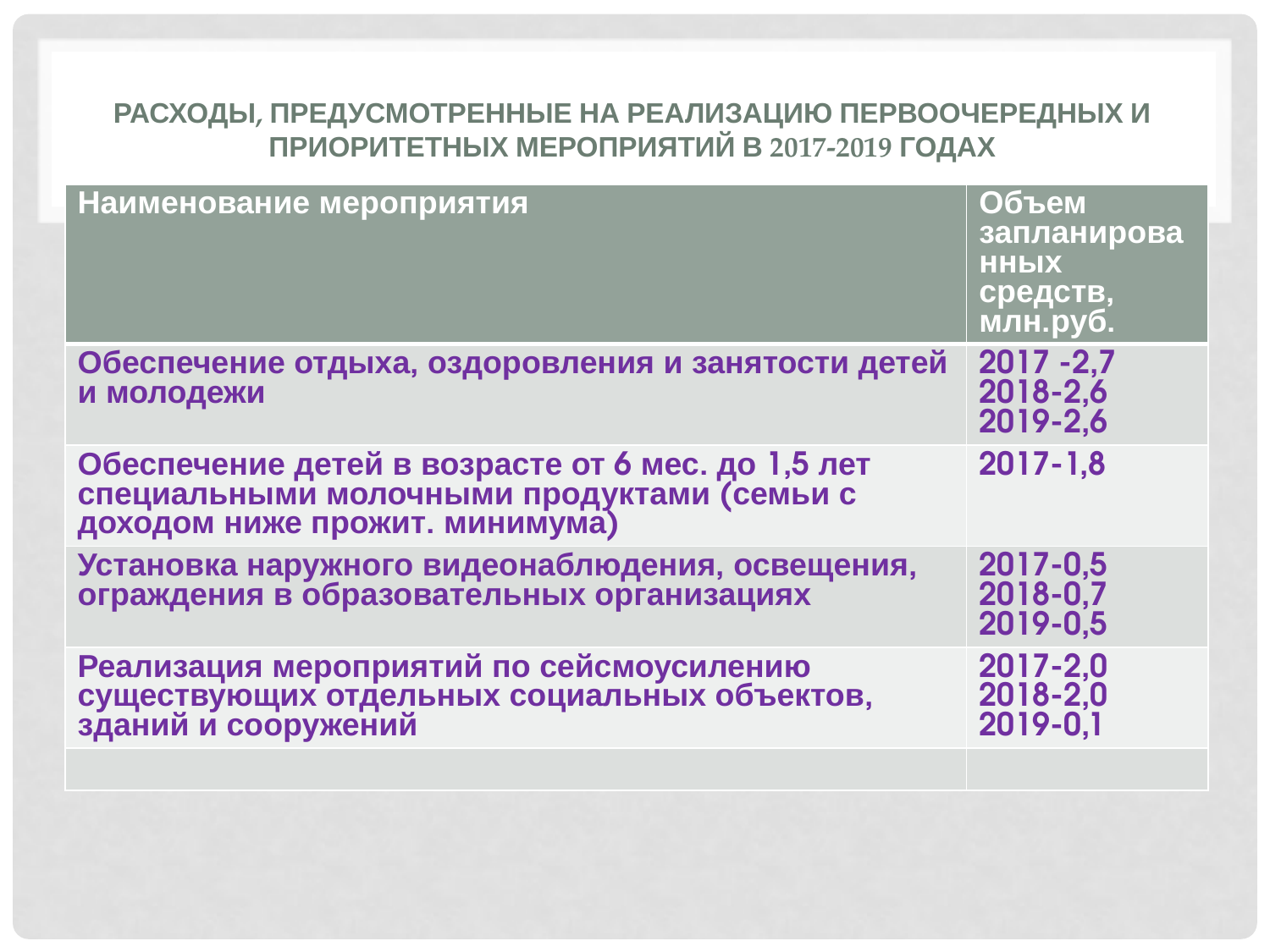

# Расходы, предусмотренные на реализацию первоочередных и приоритетных мероприятий в 2017-2019 годах
| Наименование мероприятия | Объем запланированных средств, млн.руб. |
| --- | --- |
| Обеспечение отдыха, оздоровления и занятости детей и молодежи | 2017 -2,7 2018-2,6 2019-2,6 |
| Обеспечение детей в возрасте от 6 мес. до 1,5 лет специальными молочными продуктами (семьи с доходом ниже прожит. минимума) | 2017-1,8 |
| Установка наружного видеонаблюдения, освещения, ограждения в образовательных организациях | 2017-0,5 2018-0,7 2019-0,5 |
| Реализация мероприятий по сейсмоусилению существующих отдельных социальных объектов, зданий и сооружений | 2017-2,0 2018-2,0 2019-0,1 |
|  |  |